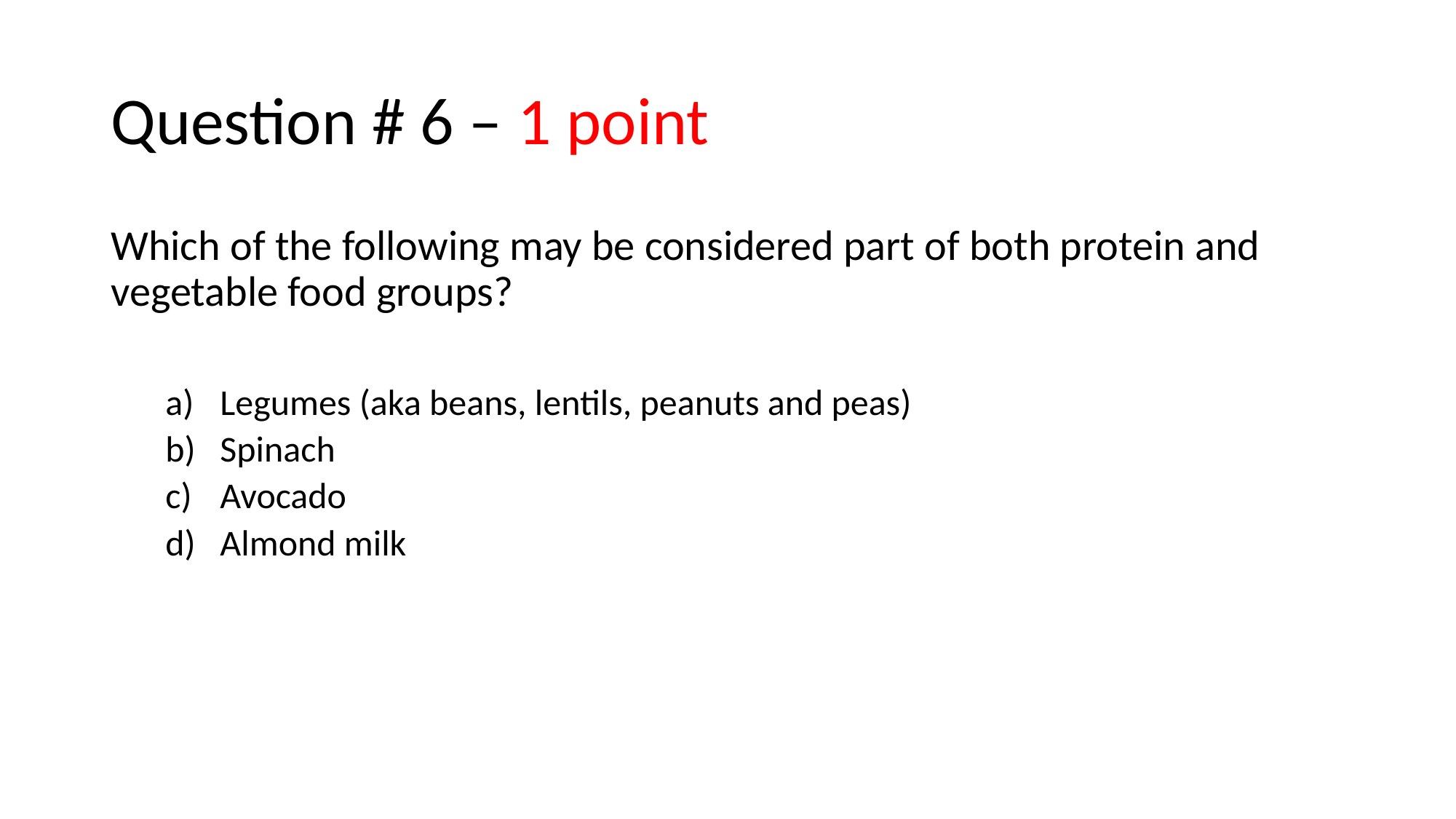

# Question # 6 – 1 point
Which of the following may be considered part of both protein and vegetable food groups?

Legumes (aka beans, lentils, peanuts and peas)
Spinach
Avocado
Almond milk